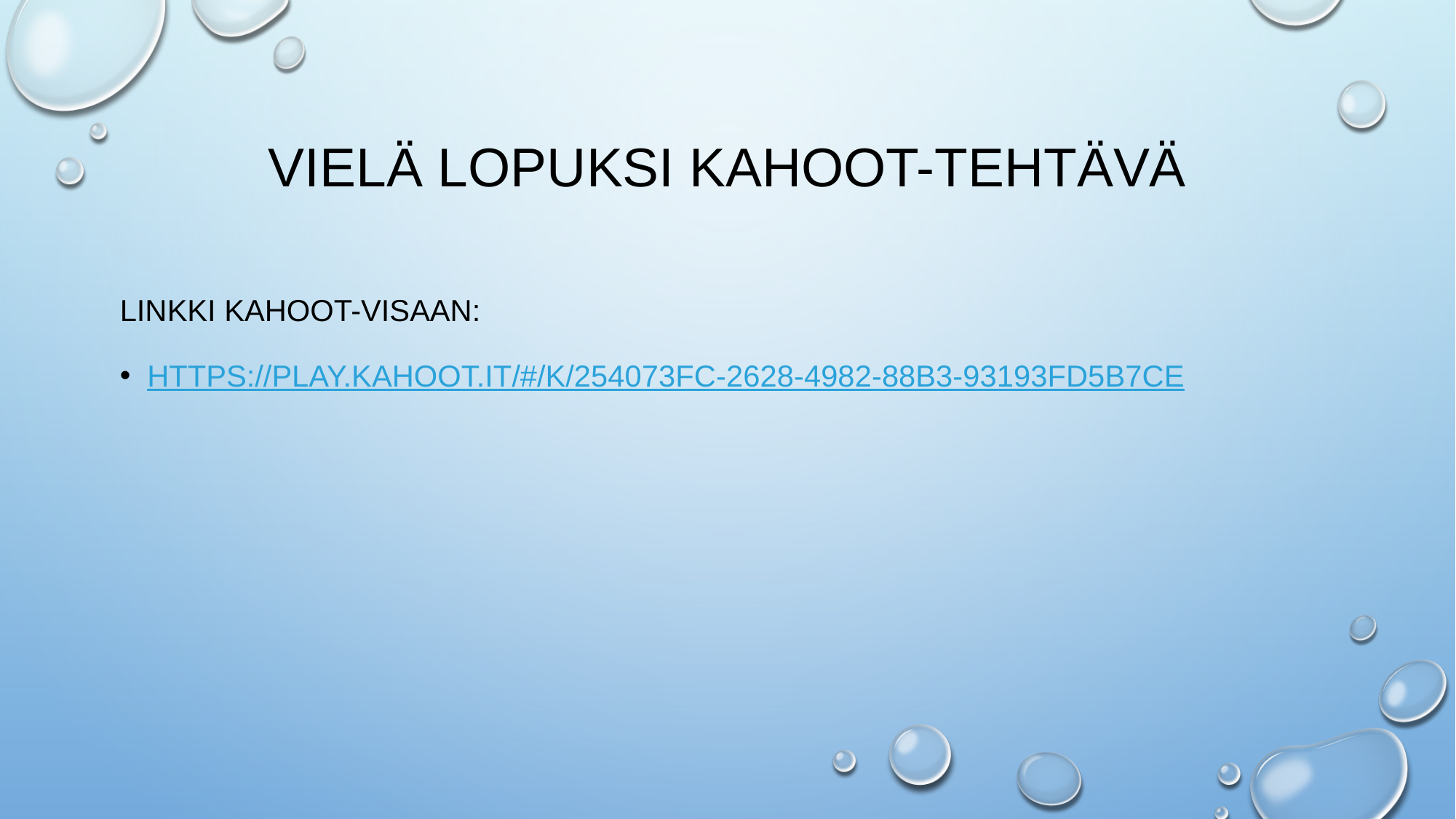

# Vielä lopuksi kahoot-tehtävä
Linkki Kahoot-visaan:
https://play.kahoot.it/#/k/254073fc-2628-4982-88b3-93193fd5b7ce